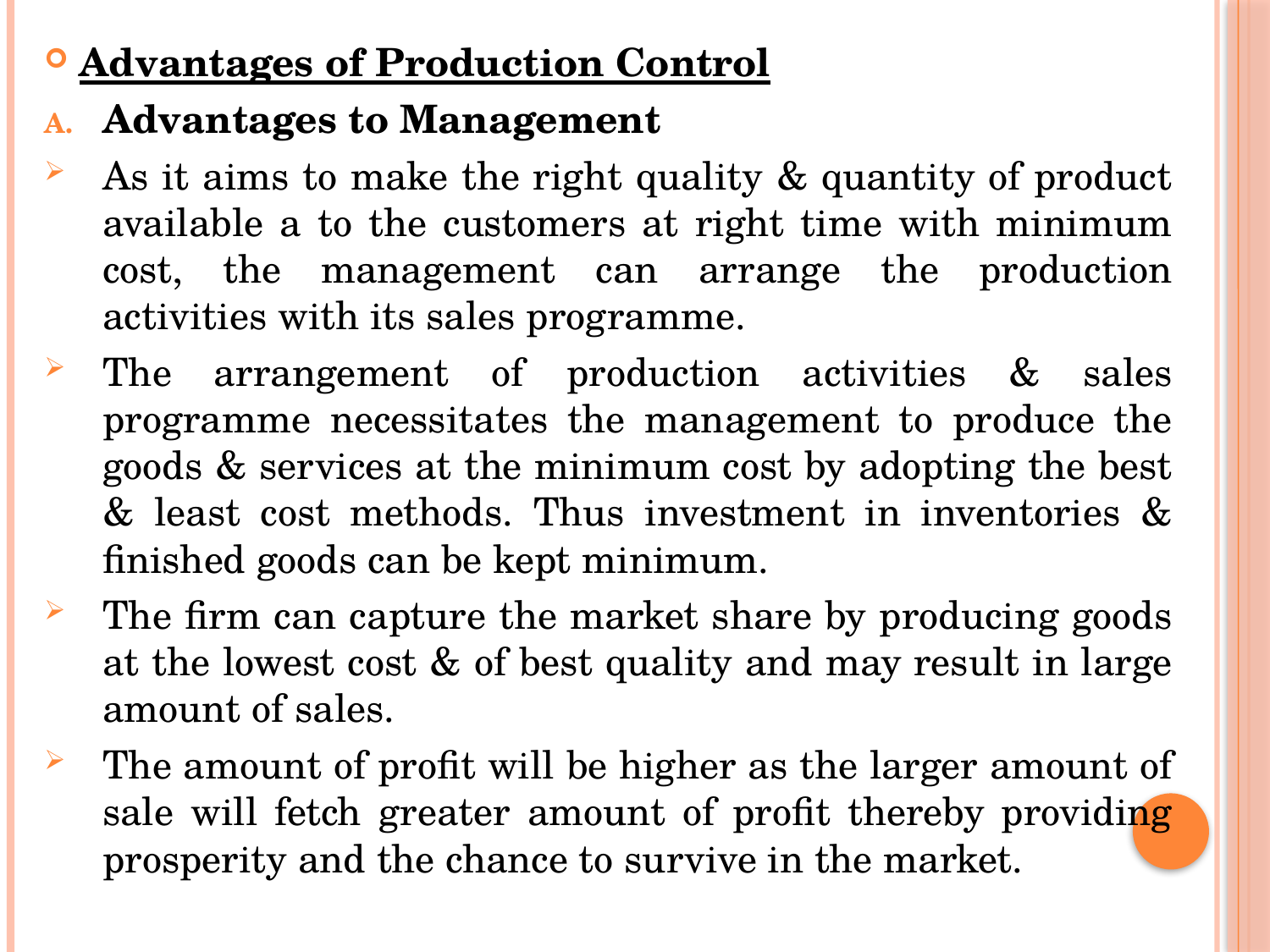

#
Advantages of Production Control
Advantages to Management
As it aims to make the right quality & quantity of product available a to the customers at right time with minimum cost, the management can arrange the production activities with its sales programme.
The arrangement of production activities & sales programme necessitates the management to produce the goods & services at the minimum cost by adopting the best & least cost methods. Thus investment in inventories & finished goods can be kept minimum.
The firm can capture the market share by producing goods at the lowest cost & of best quality and may result in large amount of sales.
The amount of profit will be higher as the larger amount of sale will fetch greater amount of profit thereby providing prosperity and the chance to survive in the market.